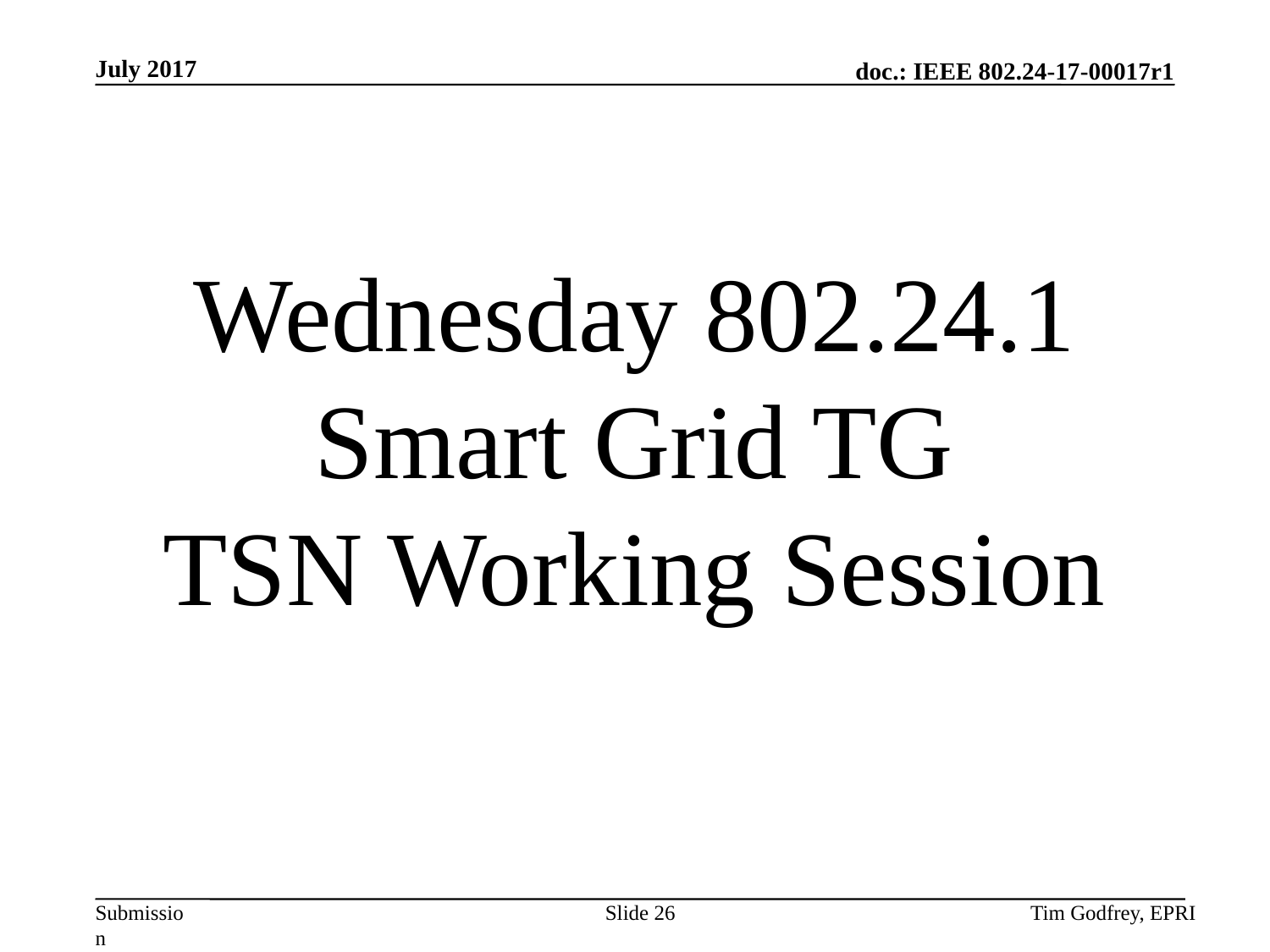

# Wednesday 802.24.1 Smart Grid TG TSN Working Session
Slide 26
Tim Godfrey, EPRI